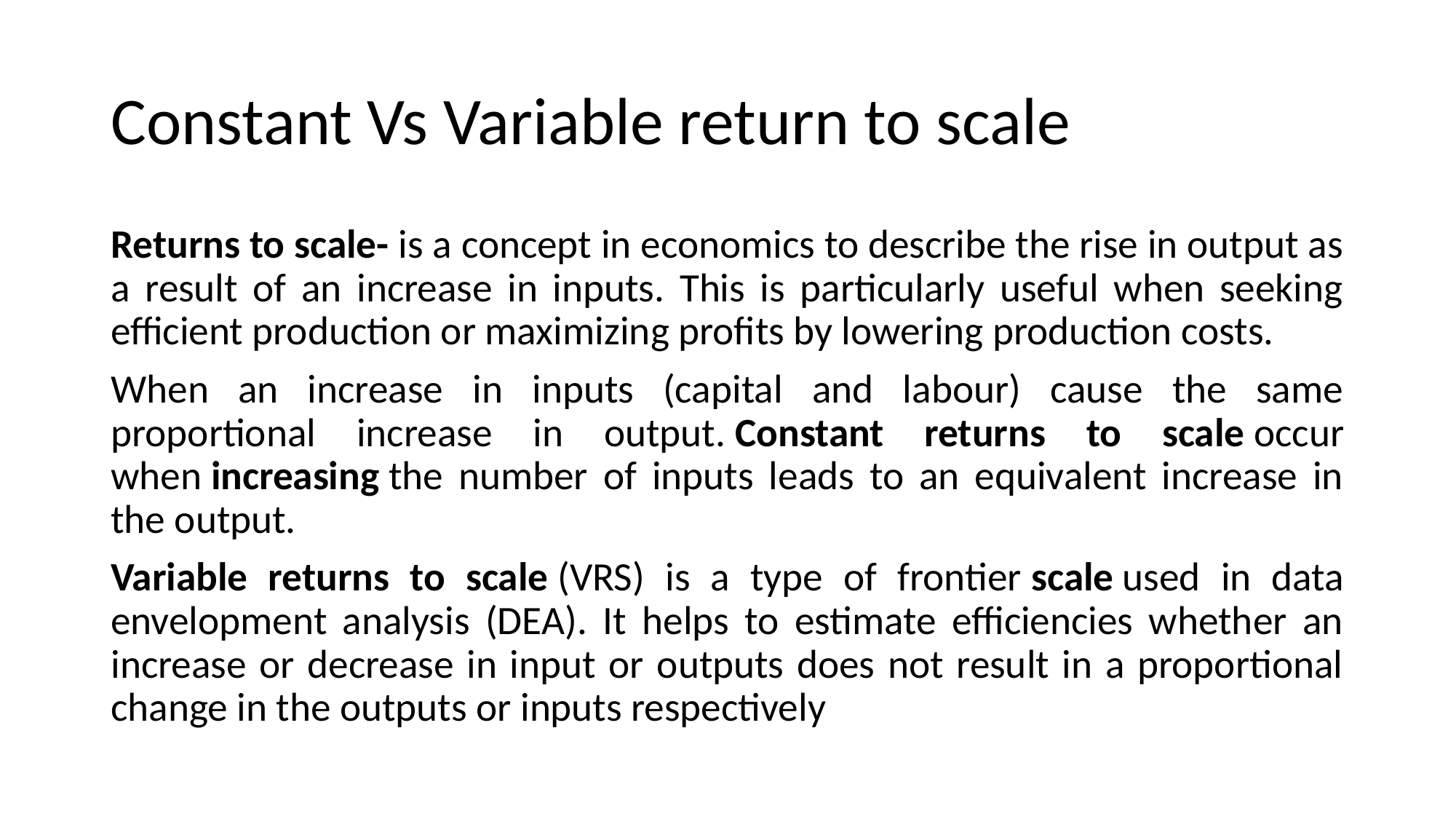

# Constant Vs Variable return to scale
Returns to scale- is a concept in economics to describe the rise in output as a result of an increase in inputs. This is particularly useful when seeking efficient production or maximizing profits by lowering production costs.
When an increase in inputs (capital and labour) cause the same proportional increase in output. Constant returns to scale occur when increasing the number of inputs leads to an equivalent increase in the output.
Variable returns to scale (VRS) is a type of frontier scale used in data envelopment analysis (DEA). It helps to estimate efficiencies whether an increase or decrease in input or outputs does not result in a proportional change in the outputs or inputs respectively